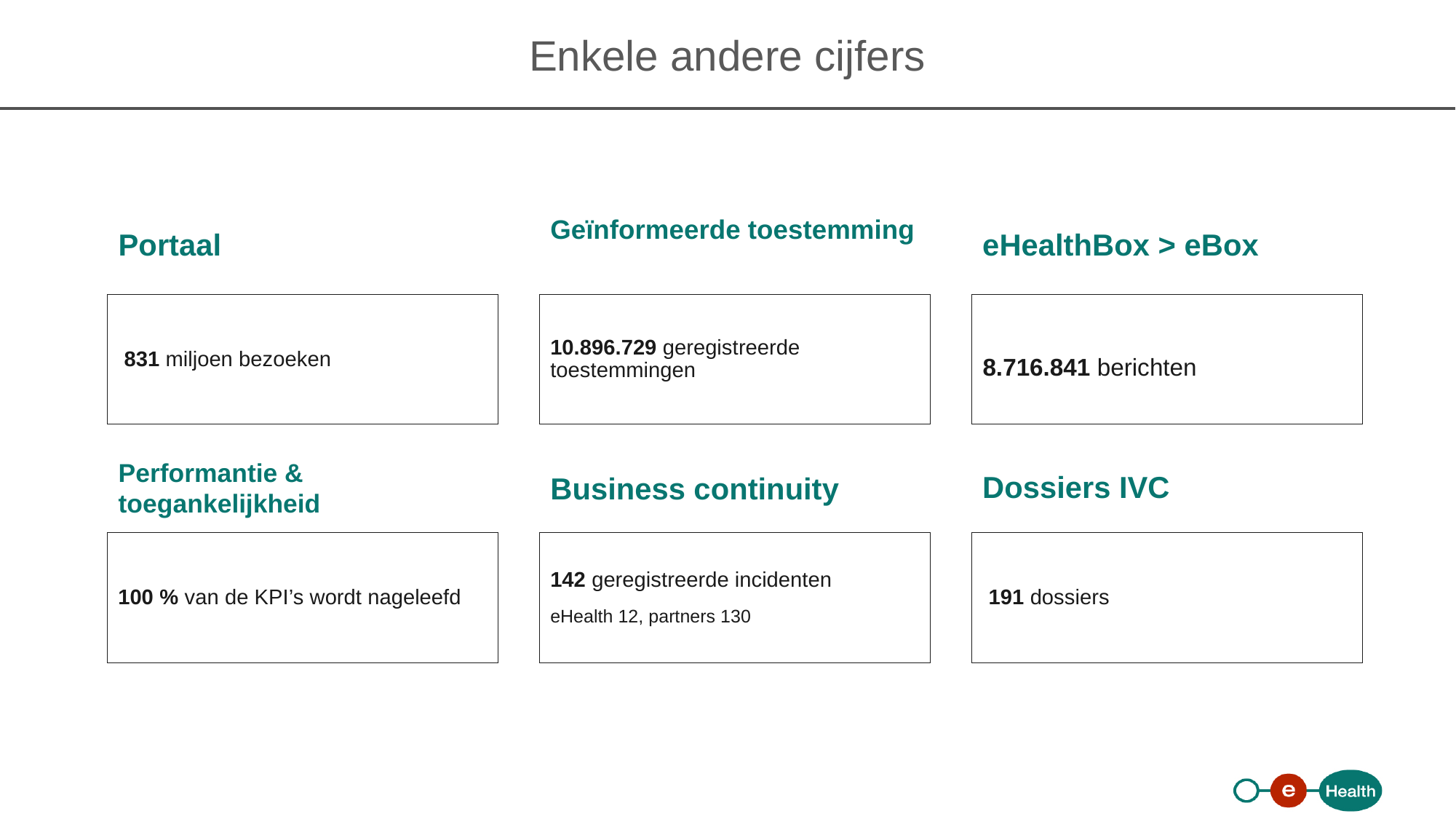

# Enkele andere cijfers
Portaal
Geïnformeerde toestemming
eHealthBox > eBox
 831 miljoen bezoeken
10.896.729 geregistreerde toestemmingen
8.716.841 berichten
Dossiers IVC
Business continuity
Performantie & toegankelijkheid
100 % van de KPI’s wordt nageleefd
142 geregistreerde incidenten
eHealth 12, partners 130
 191 dossiers